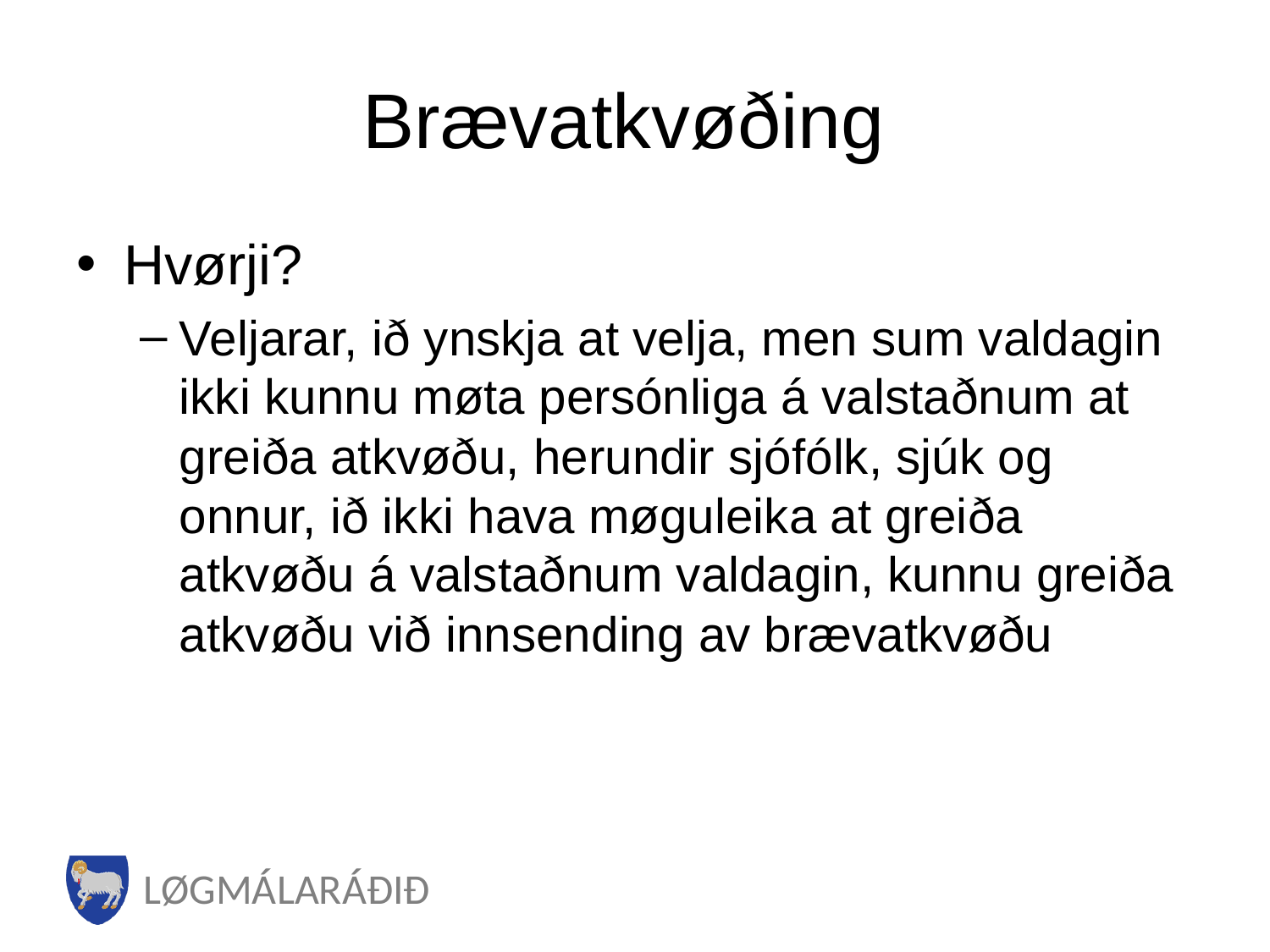

# Brævatkvøðing
Hvørji?
Veljarar, ið ynskja at velja, men sum valdagin ikki kunnu møta persónliga á valstaðnum at greiða atkvøðu, herundir sjófólk, sjúk og onnur, ið ikki hava møguleika at greiða atkvøðu á valstaðnum valdagin, kunnu greiða atkvøðu við innsending av brævatkvøðu